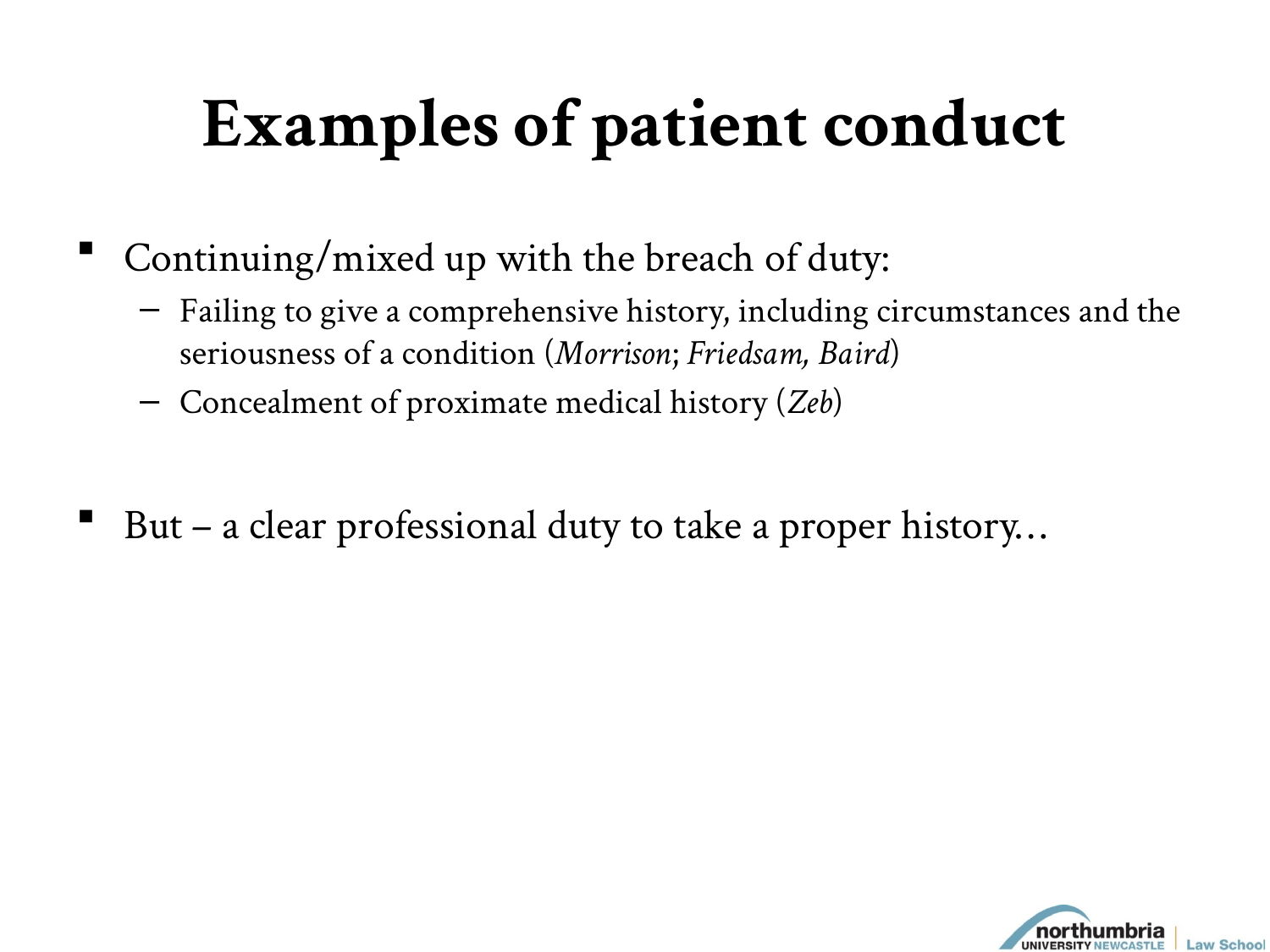

# Examples of patient conduct
Continuing/mixed up with the breach of duty:
Failing to give a comprehensive history, including circumstances and the seriousness of a condition (Morrison; Friedsam, Baird)
Concealment of proximate medical history (Zeb)

But – a clear professional duty to take a proper history…